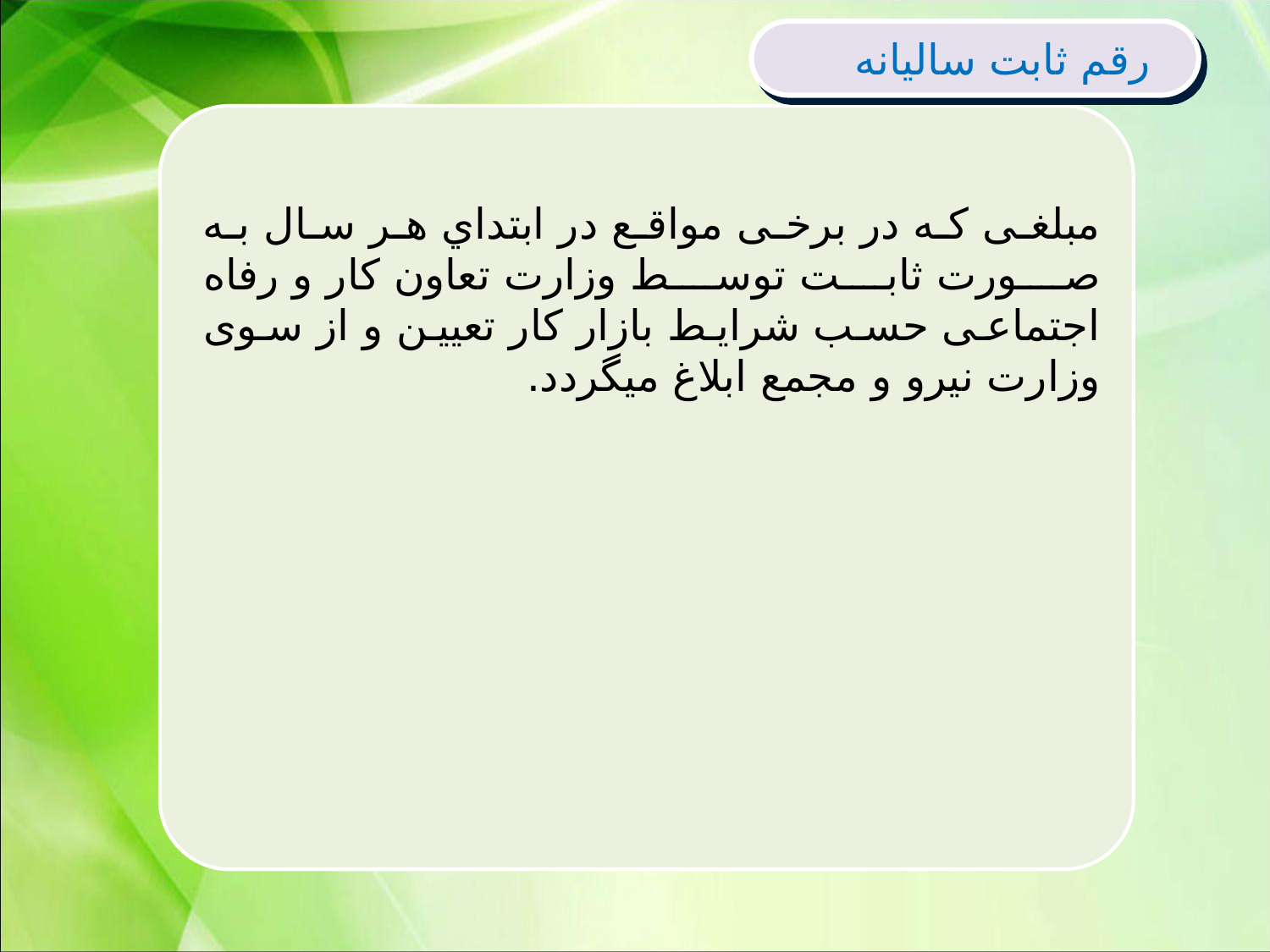

رقم ثابت ساليانه

مبلغی که در برخی مواقع در ابتداي هر سال به­ صورت ثابت توسط وزارت تعاون کار و رفاه اجتماعی حسب شرایط بازار کار تعیین و از سوی وزارت نیرو و مجمع ابلاغ می­گردد.